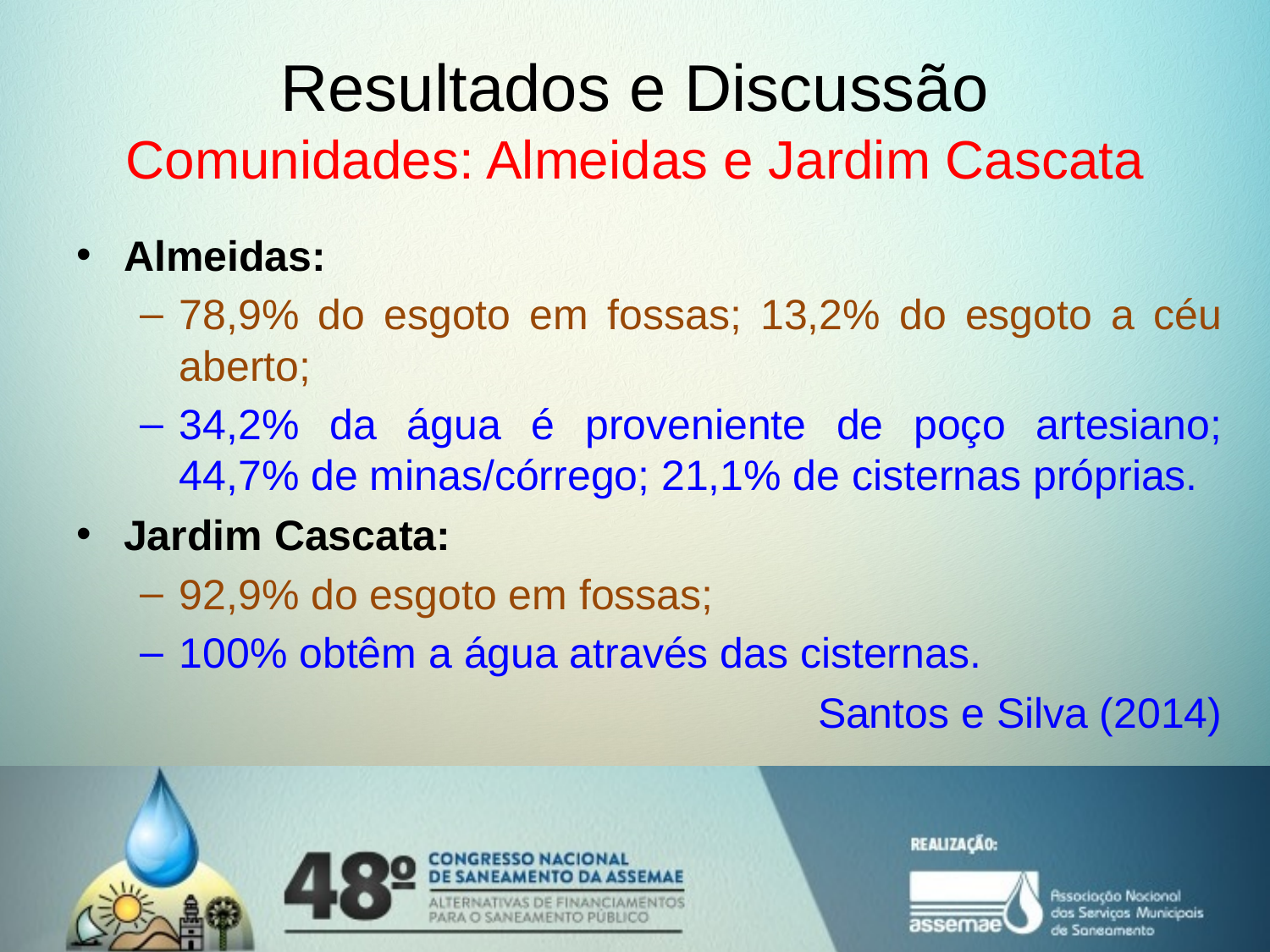

# Resultados e Discussão Comunidades: Almeidas e Jardim Cascata
Almeidas:
78,9% do esgoto em fossas; 13,2% do esgoto a céu aberto;
34,2% da água é proveniente de poço artesiano; 44,7% de minas/córrego; 21,1% de cisternas próprias.
Jardim Cascata:
92,9% do esgoto em fossas;
100% obtêm a água através das cisternas.
Santos e Silva (2014)